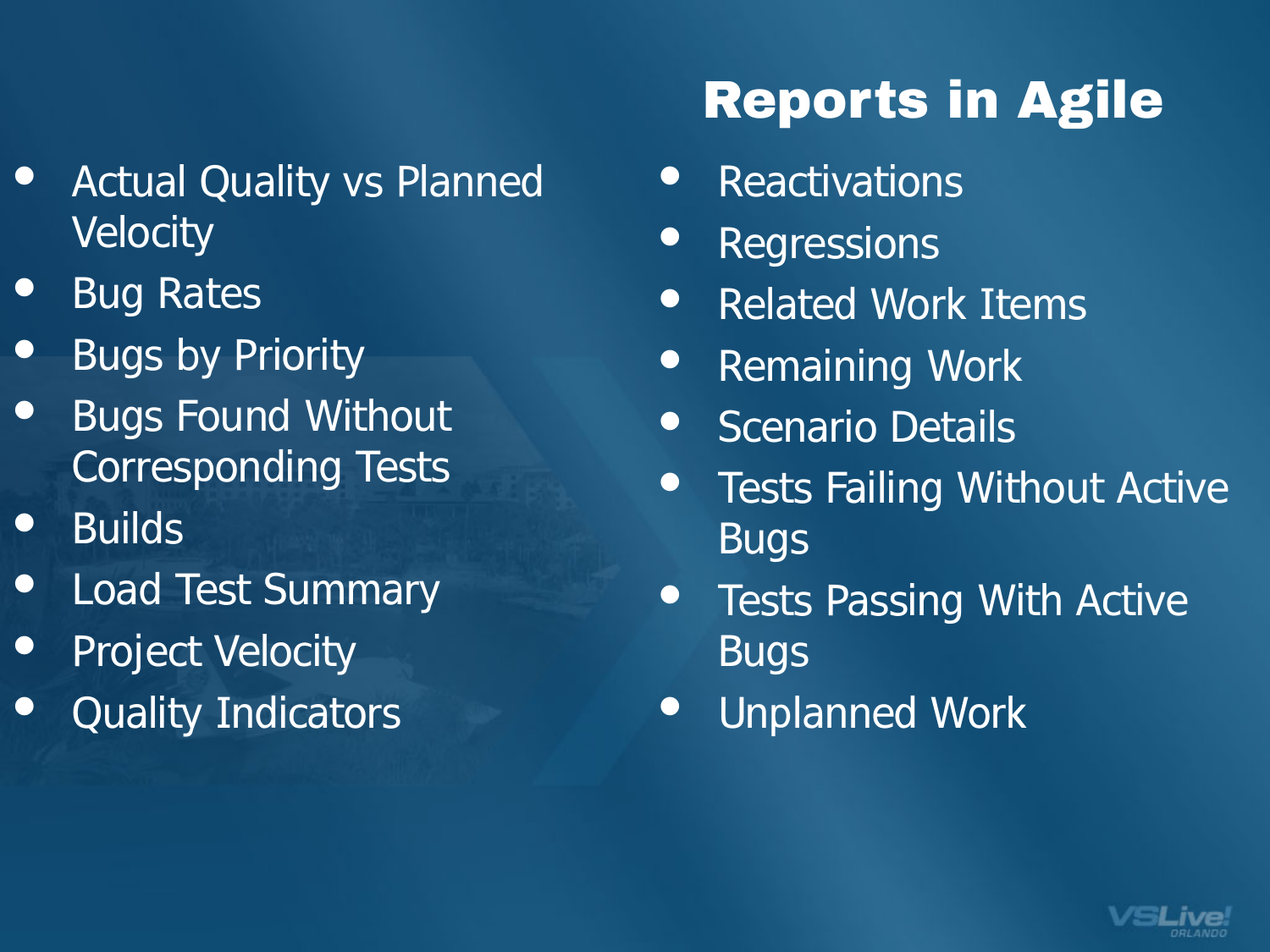

# Reports in Agile
Actual Quality vs Planned Velocity
Bug Rates
Bugs by Priority
Bugs Found Without Corresponding Tests
Builds
Load Test Summary
Project Velocity
Quality Indicators

Reactivations
Regressions
Related Work Items
Remaining Work
Scenario Details
Tests Failing Without Active Bugs
Tests Passing With Active Bugs
Unplanned Work